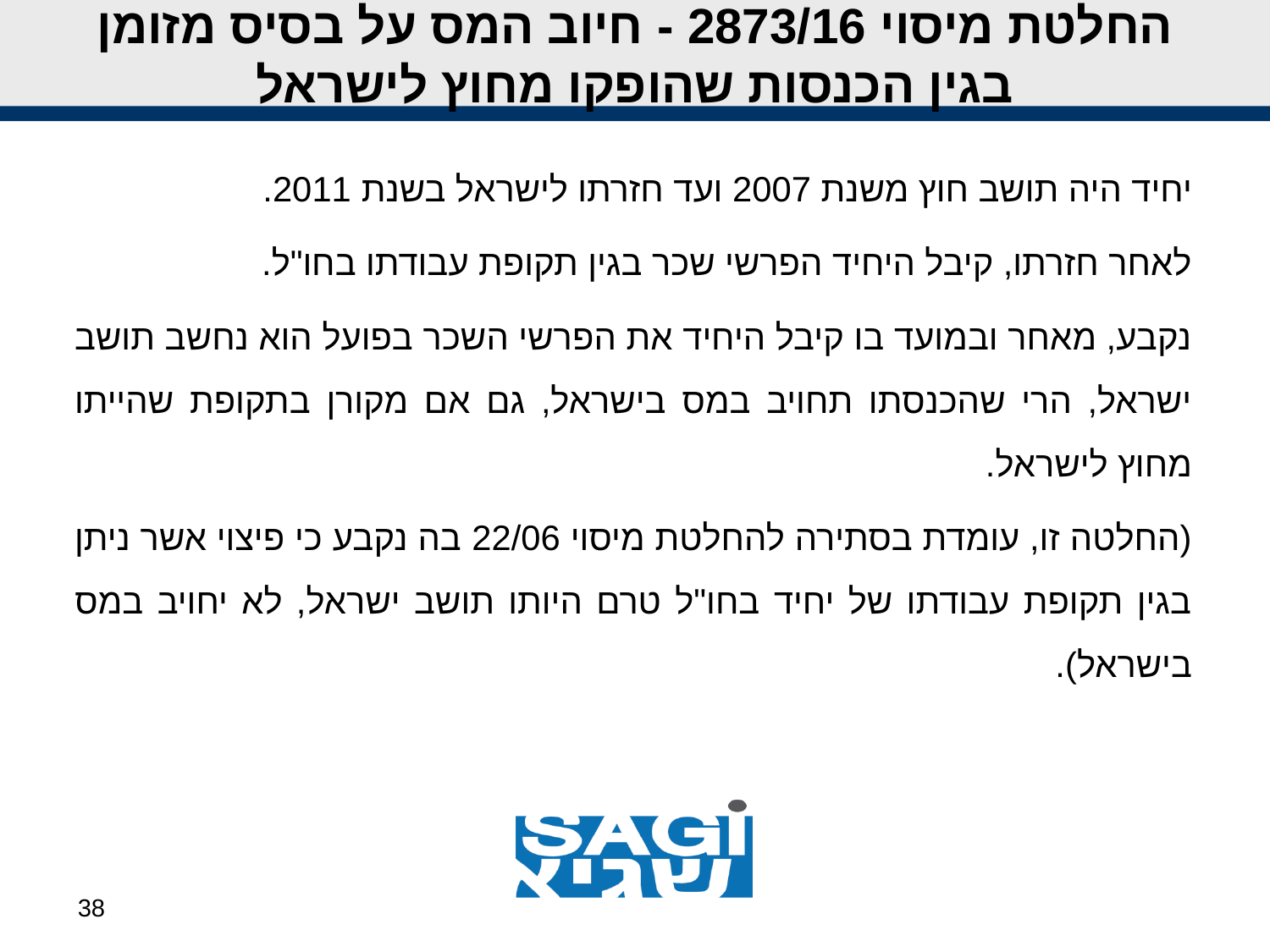

# החלטת מיסוי 2873/16 - חיוב המס על בסיס מזומן בגין הכנסות שהופקו מחוץ לישראל
יחיד היה תושב חוץ משנת 2007 ועד חזרתו לישראל בשנת 2011.
לאחר חזרתו, קיבל היחיד הפרשי שכר בגין תקופת עבודתו בחו"ל.
נקבע, מאחר ובמועד בו קיבל היחיד את הפרשי השכר בפועל הוא נחשב תושב ישראל, הרי שהכנסתו תחויב במס בישראל, גם אם מקורן בתקופת שהייתו מחוץ לישראל.
(החלטה זו, עומדת בסתירה להחלטת מיסוי 22/06 בה נקבע כי פיצוי אשר ניתן בגין תקופת עבודתו של יחיד בחו"ל טרם היותו תושב ישראל, לא יחויב במס בישראל).

38